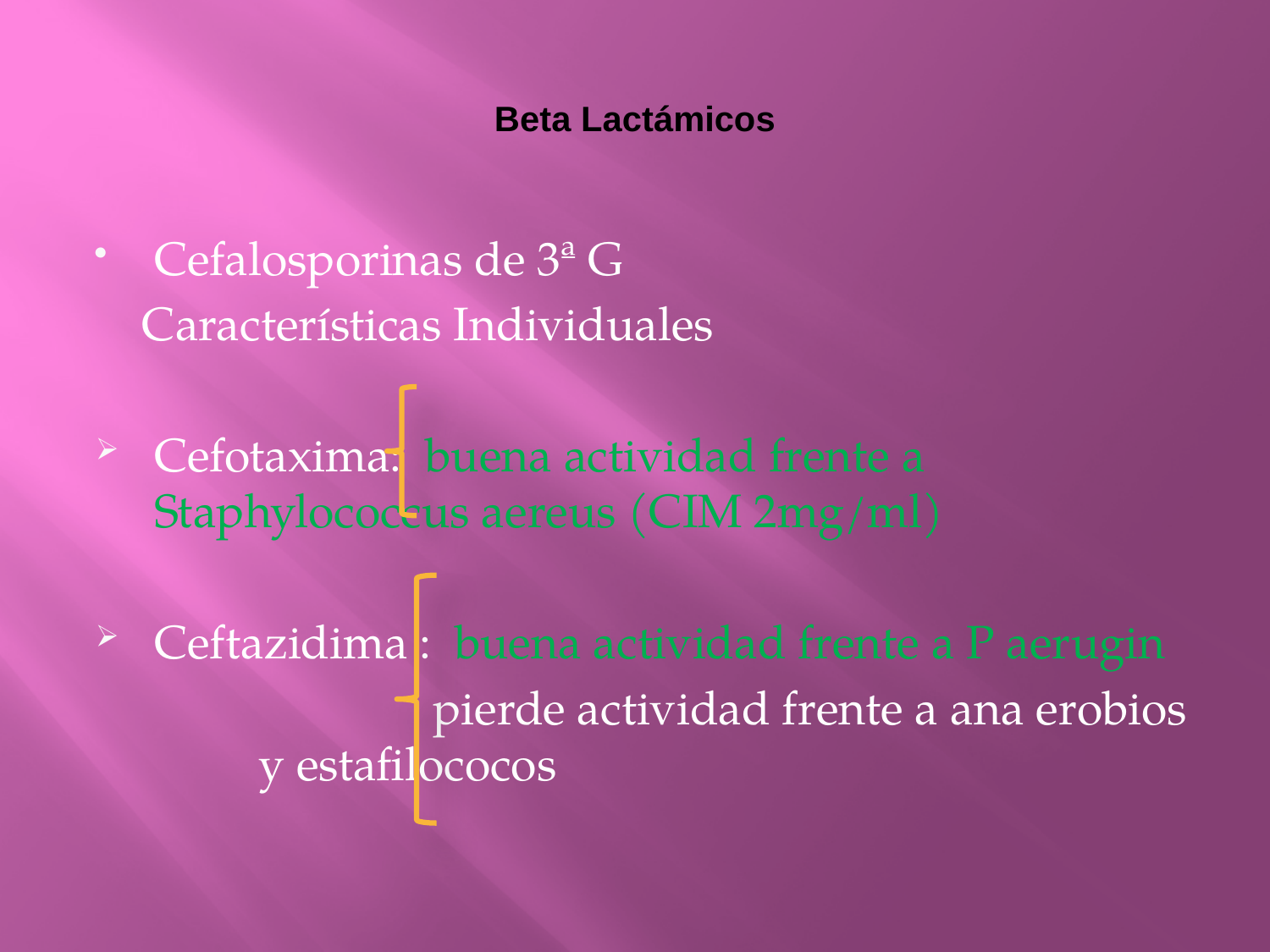

# Beta Lactámicos
Cefalosporinas de 3ª G
    Características Individuales

Cefotaxima:  buena actividad frente a 				       Staphylococcus aereus (CIM 2mg/ml)

Ceftazidima :  buena actividad frente a P aerugin
                             pierde actividad frente a ana erobios 		         y estafilococos